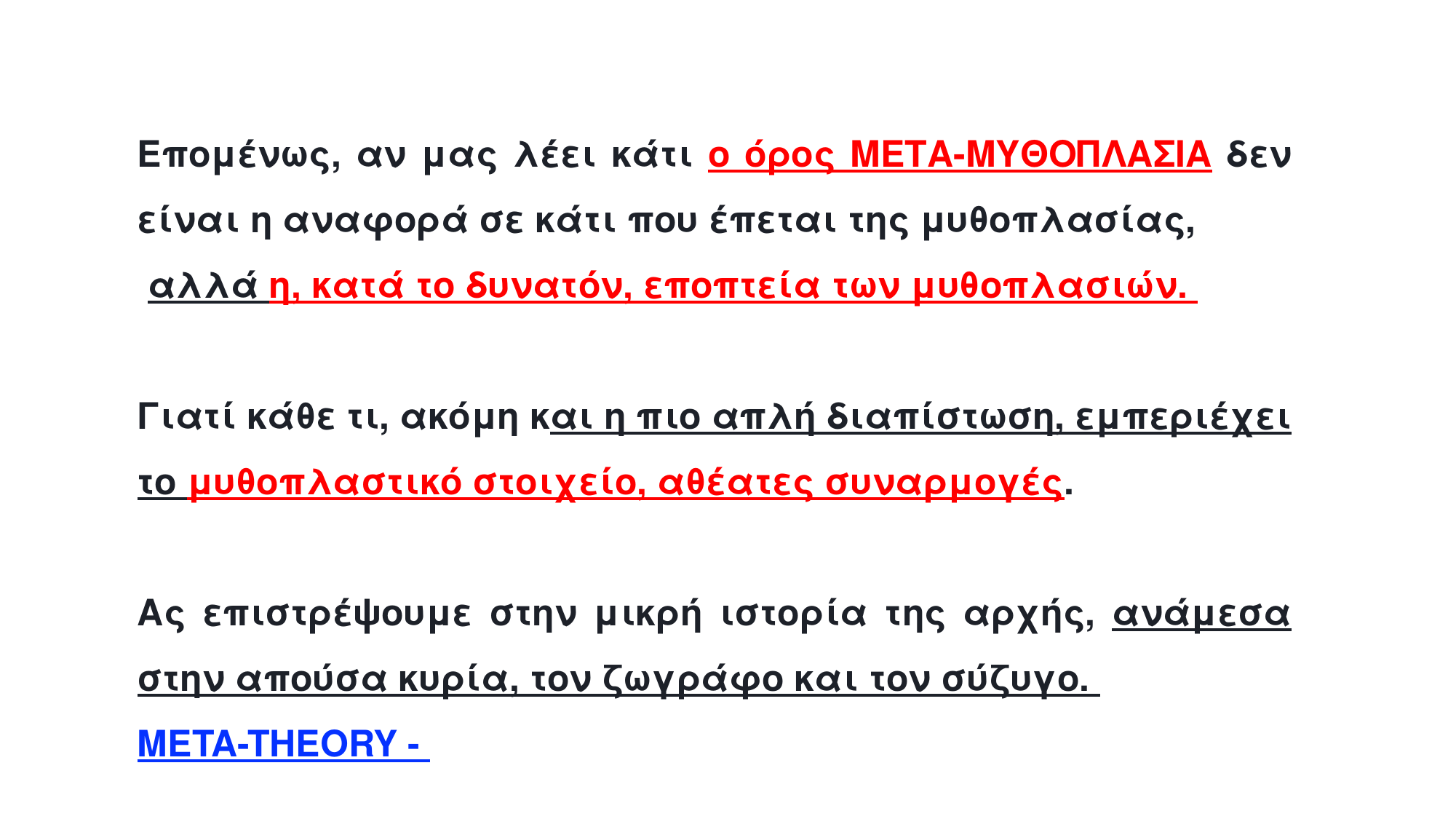

Επομένως, αν μας λέει κάτι ο όρος ΜΕΤΑ-ΜΥΘΟΠΛΑΣΙΑ δεν είναι η αναφορά σε κάτι που έπεται της μυθοπλασίας,
 αλλά η, κατά το δυνατόν, εποπτεία των μυθοπλασιών.

Γιατί κάθε τι, ακόμη και η πιο απλή διαπίστωση, εμπεριέχει το μυθοπλαστικό στοιχείο, αθέατες συναρμογές.

Ας επιστρέψουμε στην μικρή ιστορία της αρχής, ανάμεσα στην απούσα κυρία, τον ζωγράφο και τον σύζυγο.
META-THEORY -